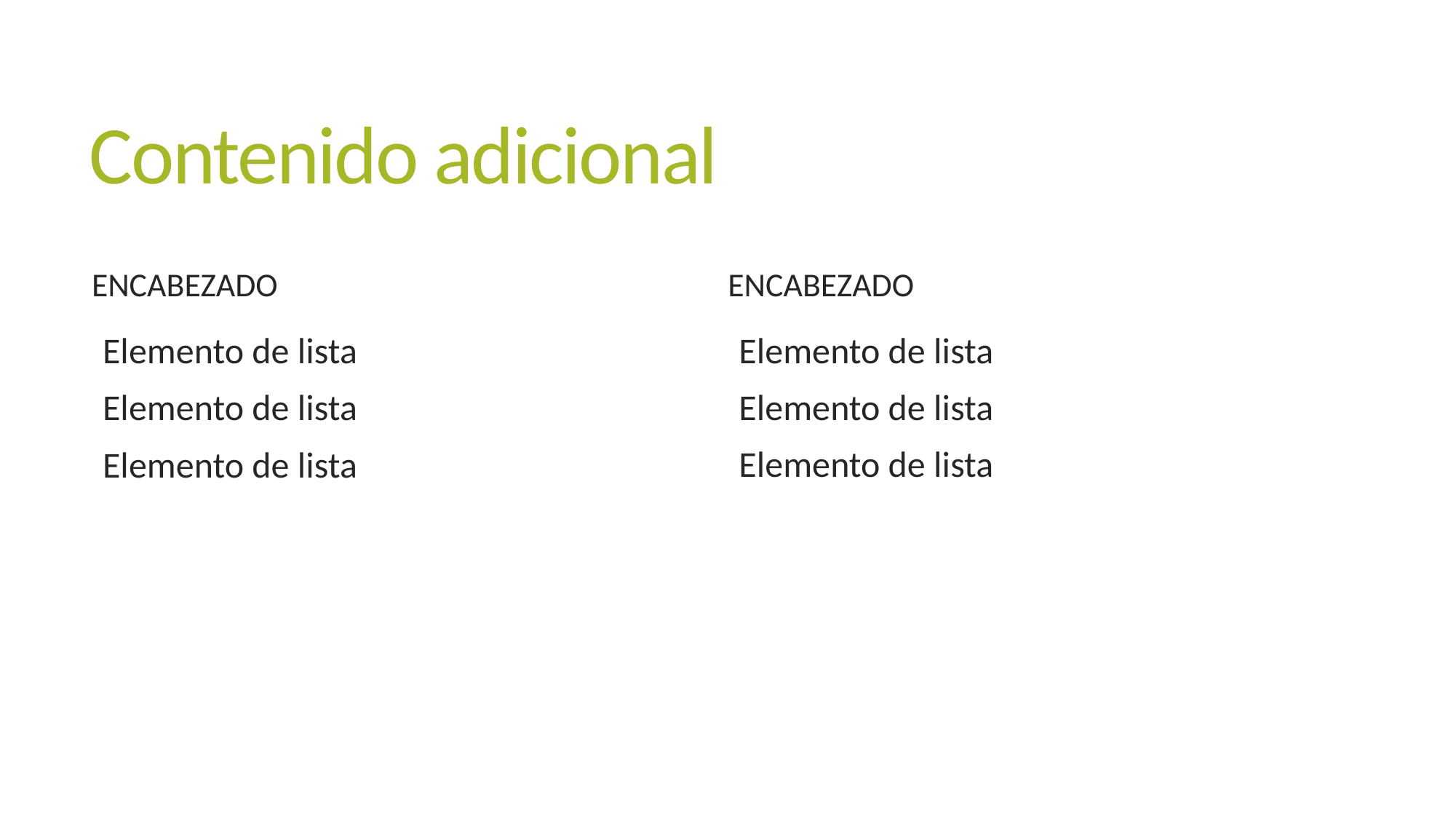

# Contenido adicional
Encabezado
Encabezado
Elemento de lista
Elemento de lista
Elemento de lista

Elemento de lista
Elemento de lista
Elemento de lista